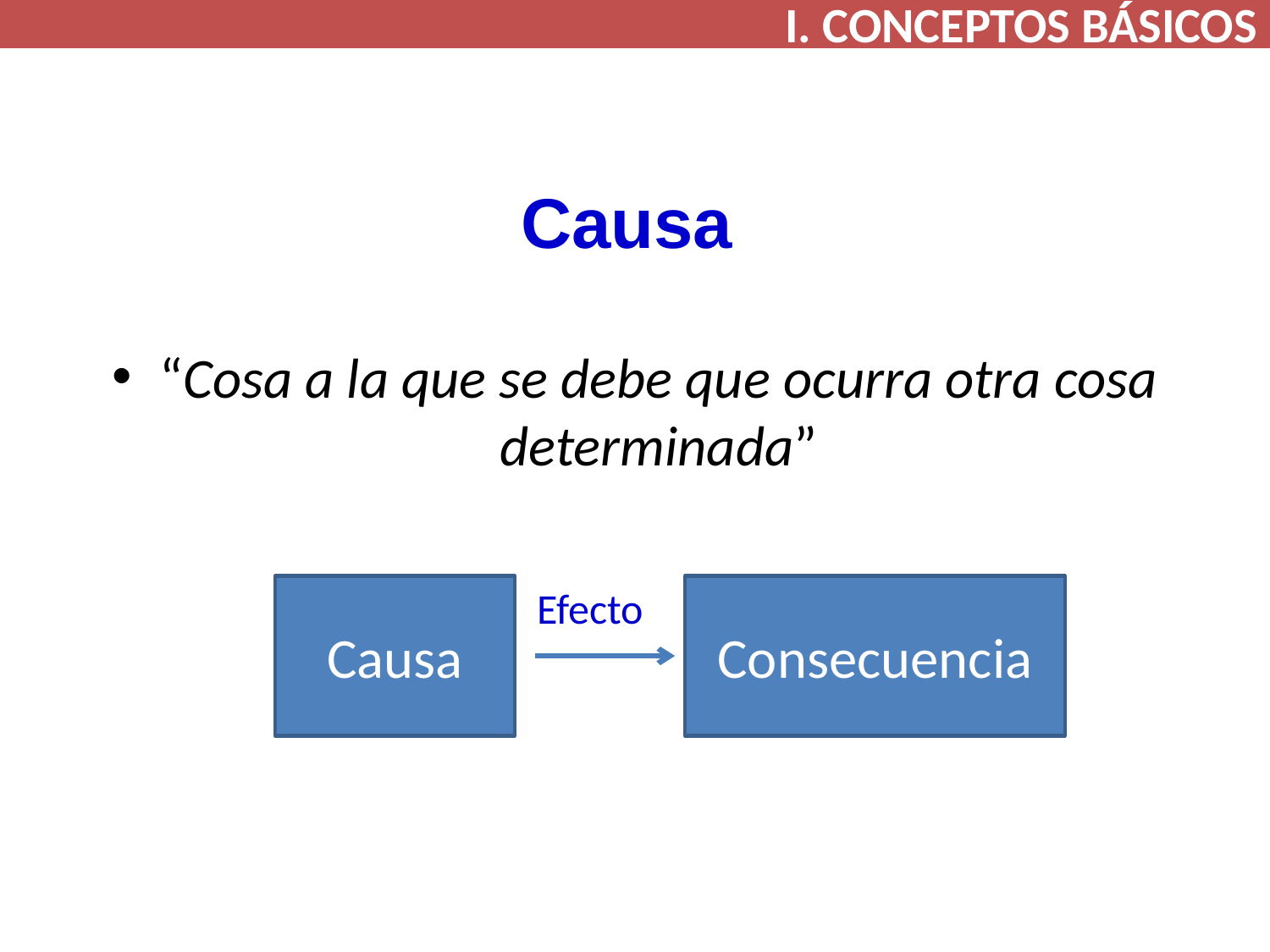

I. CONCEPTOS BÁSICOS
# Causa

“Cosa a la que se debe que ocurra otra cosa determinada”

Causa
Efecto
Consecuencia